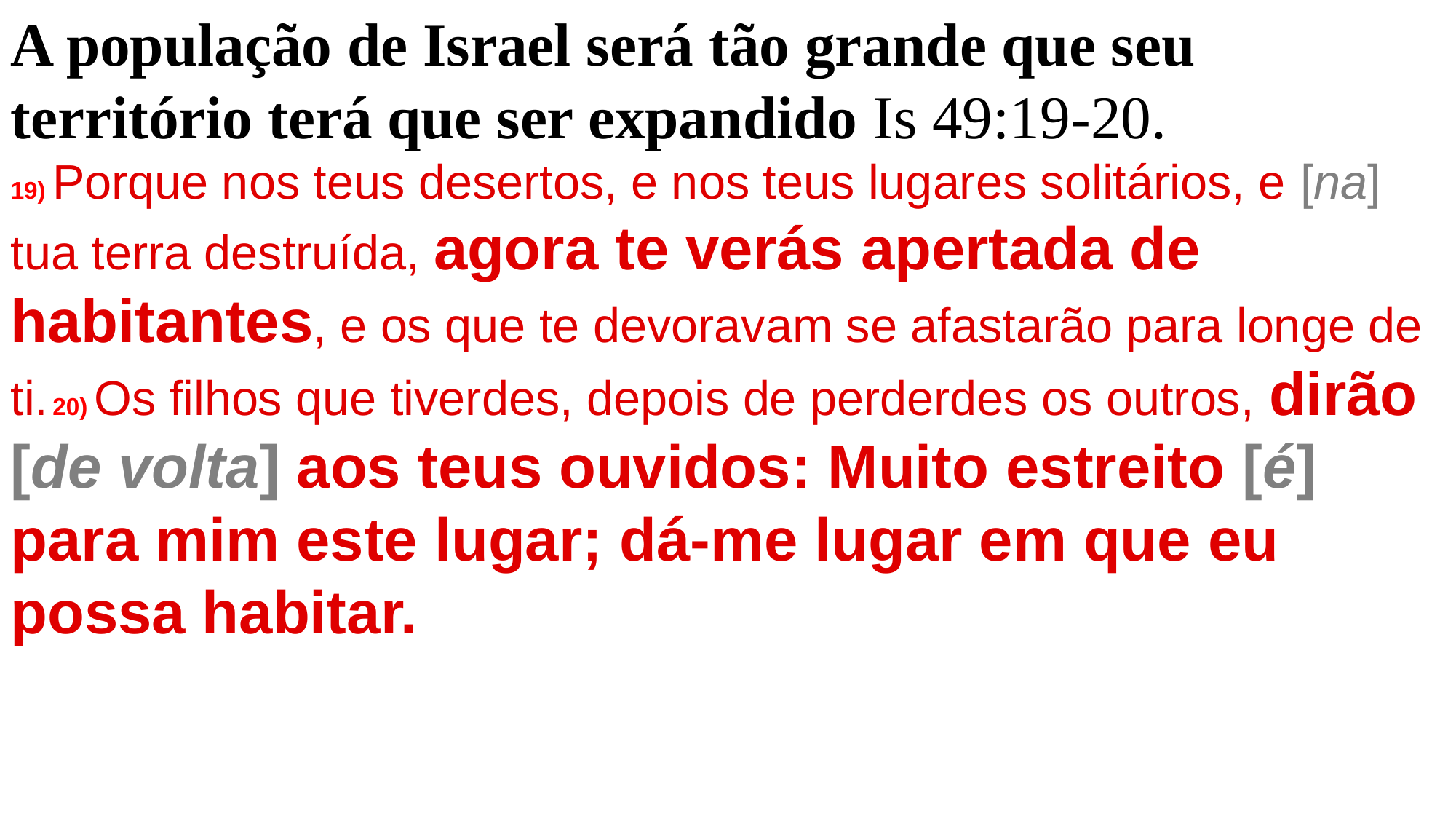

A população de Israel será tão grande que seu território terá que ser expandido Is 49:19-20.
19) Porque nos teus desertos, e nos teus lugares solitários, e [na] tua terra destruída, agora te verás apertada de habitantes, e os que te devoravam se afastarão para longe de ti. 20) Os filhos que tiverdes, depois de perderdes os outros, dirão [de volta] aos teus ouvidos: Muito estreito [é] para mim este lugar; dá-me lugar em que eu possa habitar.